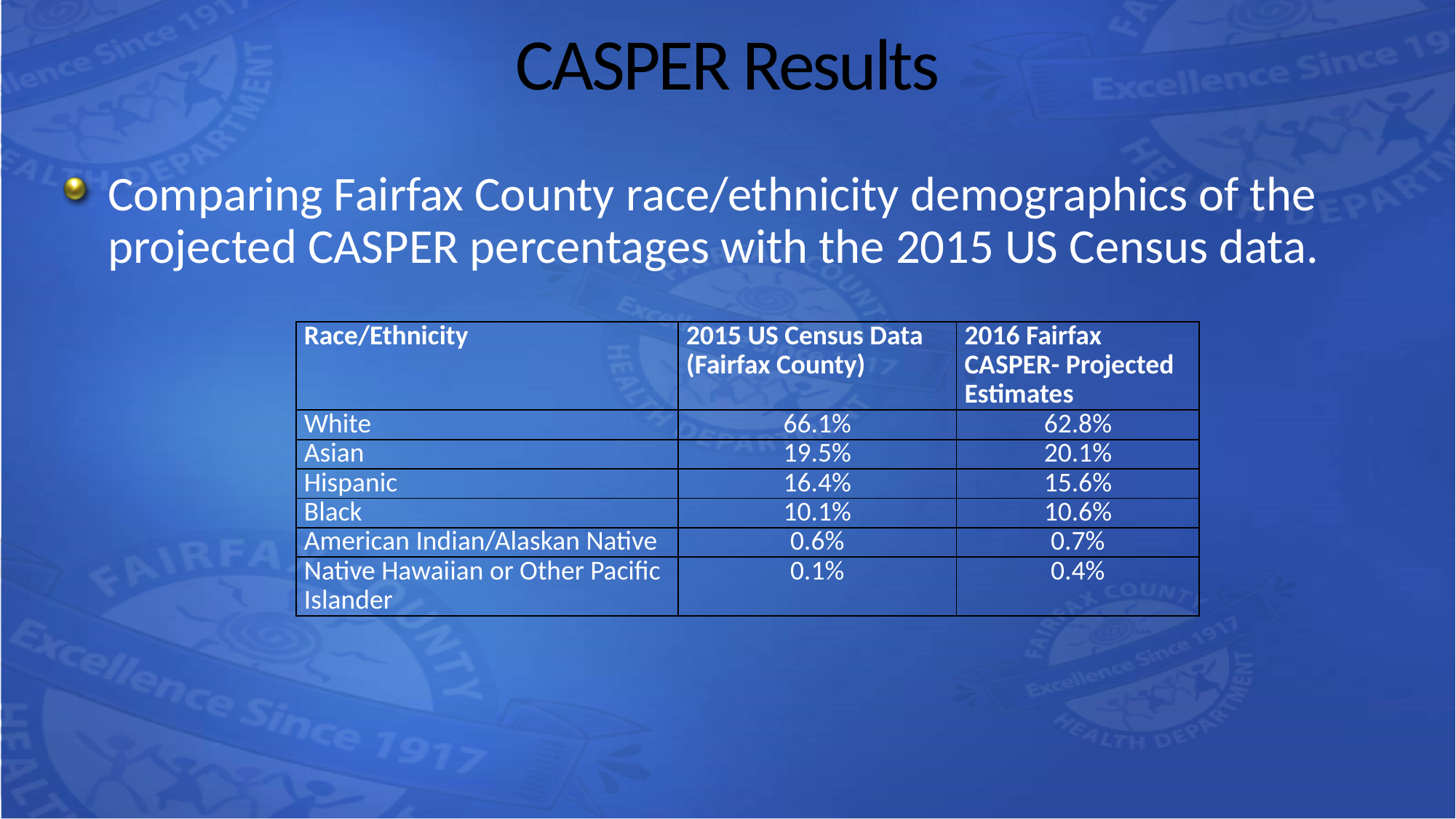

# CASPER Results
Comparing Fairfax County race/ethnicity demographics of the projected CASPER percentages with the 2015 US Census data.
| Race/Ethnicity | 2015 US Census Data (Fairfax County) | 2016 Fairfax CASPER- Projected Estimates |
| --- | --- | --- |
| White | 66.1% | 62.8% |
| Asian | 19.5% | 20.1% |
| Hispanic | 16.4% | 15.6% |
| Black | 10.1% | 10.6% |
| American Indian/Alaskan Native | 0.6% | 0.7% |
| Native Hawaiian or Other Pacific Islander | 0.1% | 0.4% |